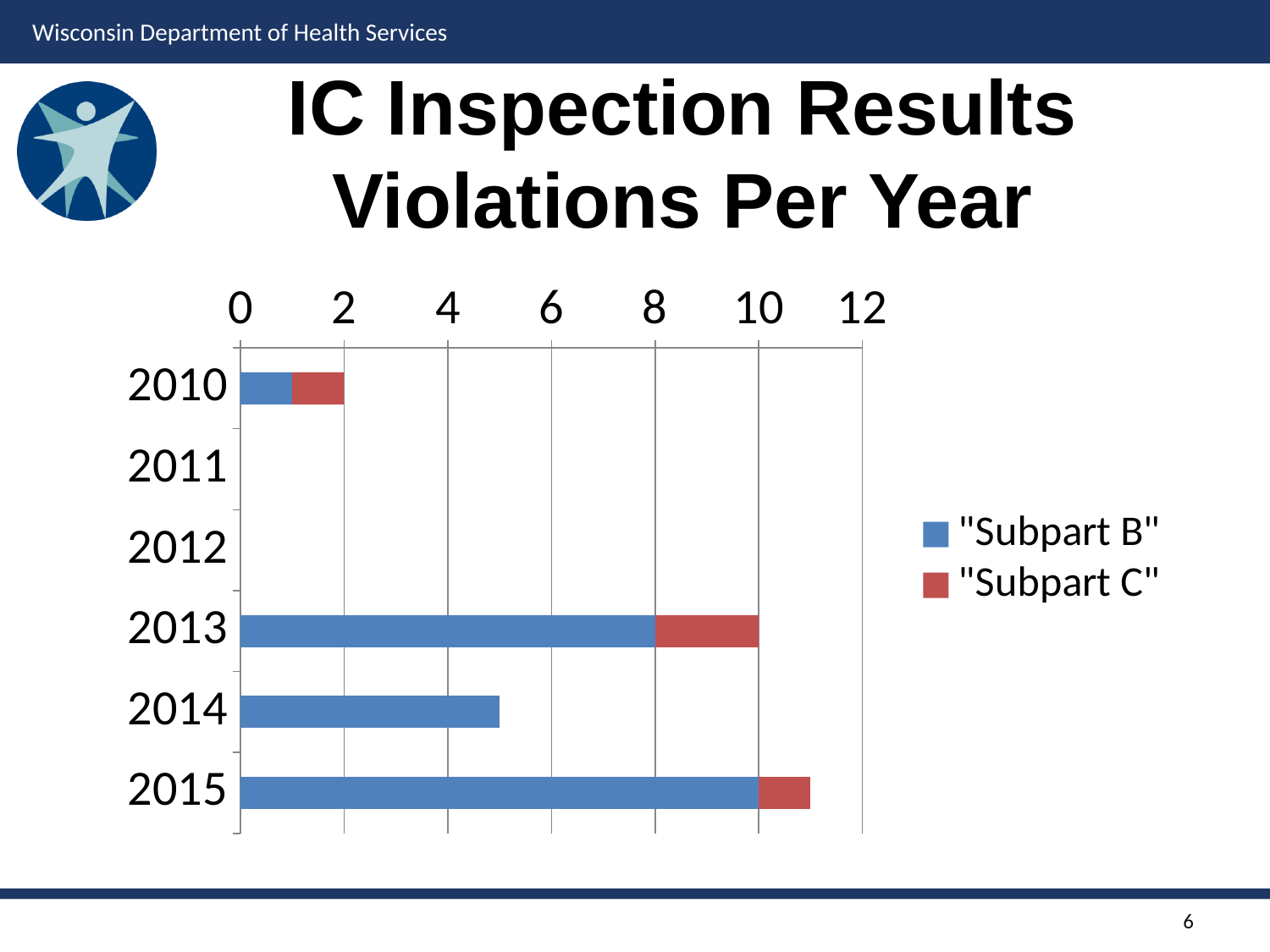

# IC Inspection Results Violations Per Year

### Chart

| Category | "Subpart B" | "Subpart C" |
|---|---|---|
| 2010 | 1.0 | 1.0 |
| 2011 | None | None |
| 2012 | None | None |
| 2013 | 8.0 | 2.0 |
| 2014 | 5.0 | 0.0 |
| 2015 | 10.0 | 1.0 |
6